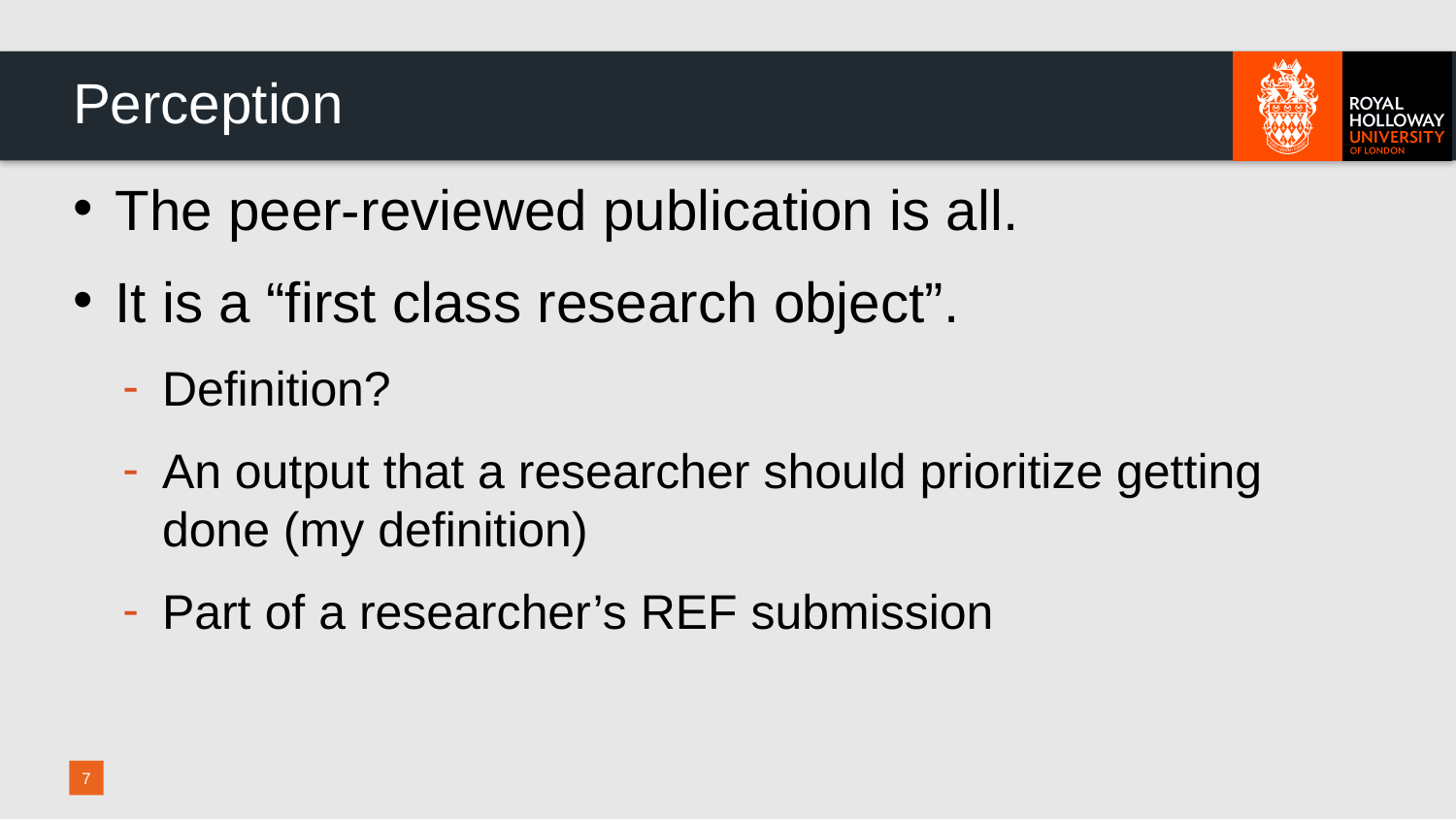

# Perception
The peer-reviewed publication is all.
It is a “first class research object”.
Definition?
An output that a researcher should prioritize getting done (my definition)
Part of a researcher’s REF submission
7